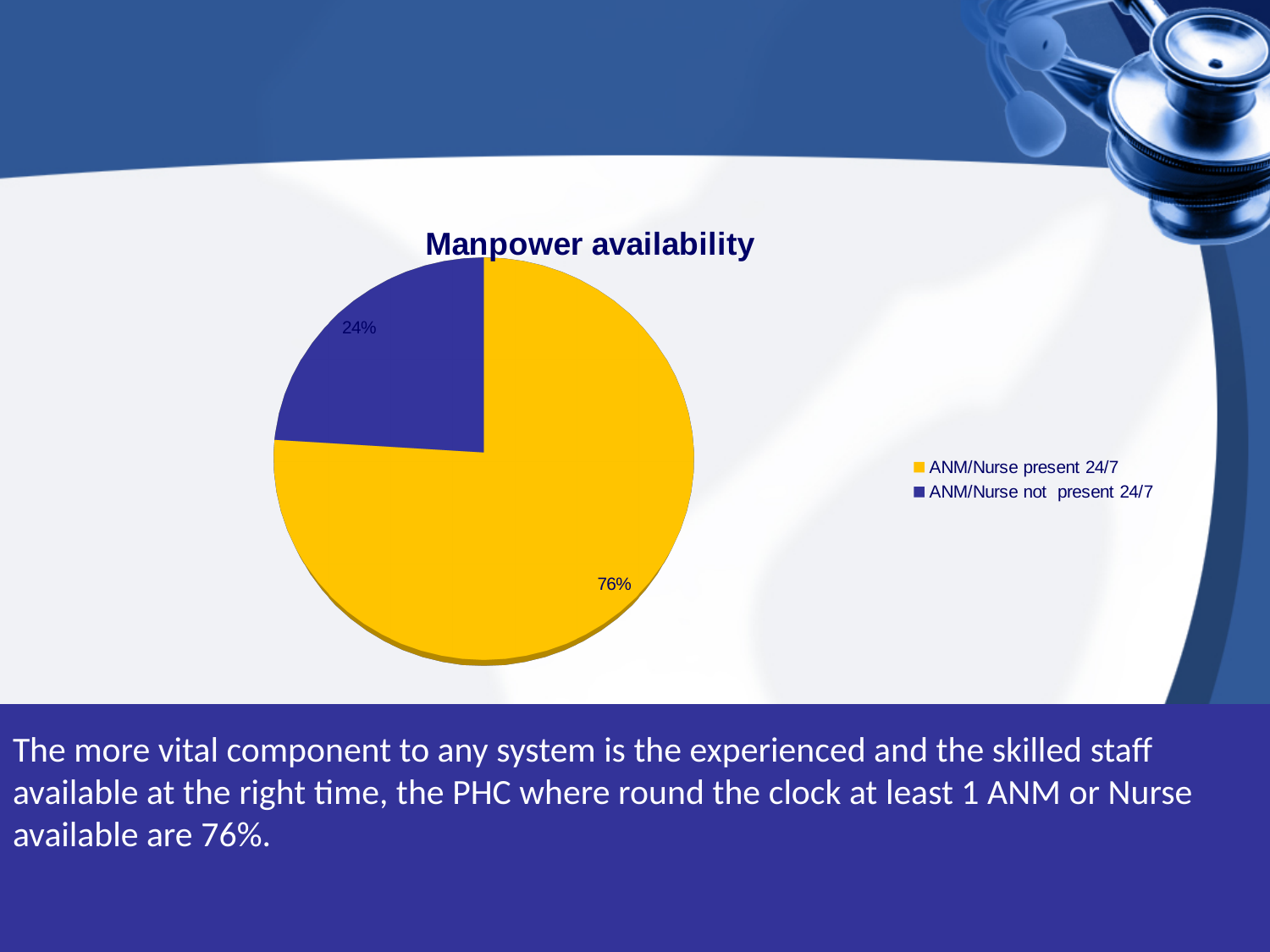

[unsupported chart]

# The more vital component to any system is the experienced and the skilled staff available at the right time, the PHC where round the clock at least 1 ANM or Nurse available are 76%.